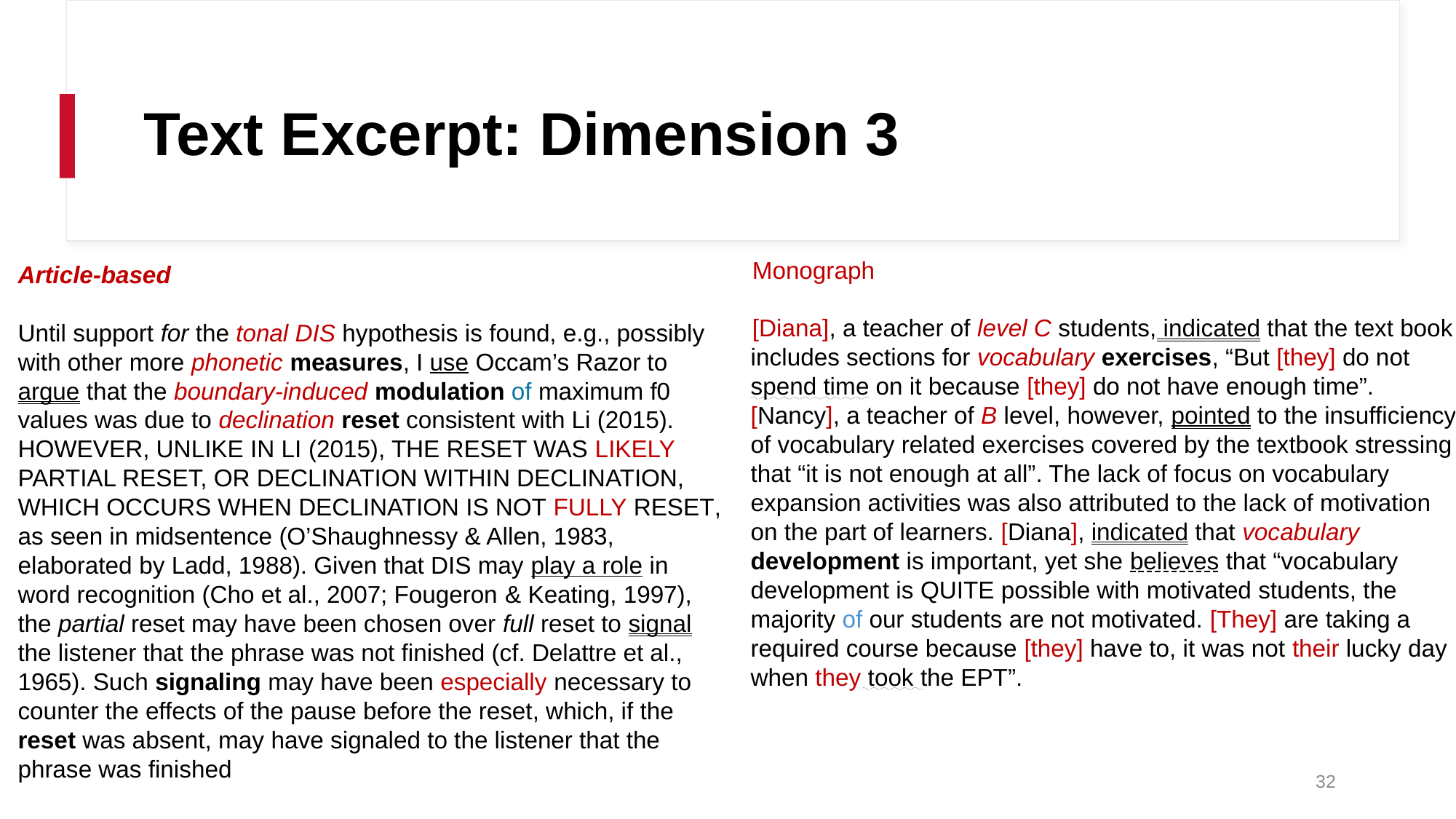

# Text Excerpt: Dimension 3
Monograph

[Diana], a teacher of level C students, indicated that the text book includes sections for vocabulary exercises, “But [they] do not spend time on it because [they] do not have enough time”. [Nancy], a teacher of B level, however, pointed to the insufficiency of vocabulary related exercises covered by the textbook stressing that “it is not enough at all”. The lack of focus on vocabulary expansion activities was also attributed to the lack of motivation on the part of learners. [Diana], indicated that vocabulary development is important, yet she believes that “vocabulary development is quite possible with motivated students, the majority of our students are not motivated. [They] are taking a required course because [they] have to, it was not their lucky day when they took the EPT”.
Article-based

Until support for the tonal DIS hypothesis is found, e.g., possibly with other more phonetic measures, I use Occam’s Razor to argue that the boundary-induced modulation of maximum f0 values was due to declination reset consistent with Li (2015). However, unlike in Li (2015), the reset was likely partial reset, or declination within declination, which occurs when declination is not fully reset, as seen in midsentence (O’Shaughnessy & Allen, 1983, elaborated by Ladd, 1988). Given that DIS may play a role in word recognition (Cho et al., 2007; Fougeron & Keating, 1997), the partial reset may have been chosen over full reset to signal the listener that the phrase was not finished (cf. Delattre et al., 1965). Such signaling may have been especially necessary to counter the effects of the pause before the reset, which, if the reset was absent, may have signaled to the listener that the phrase was finished
32